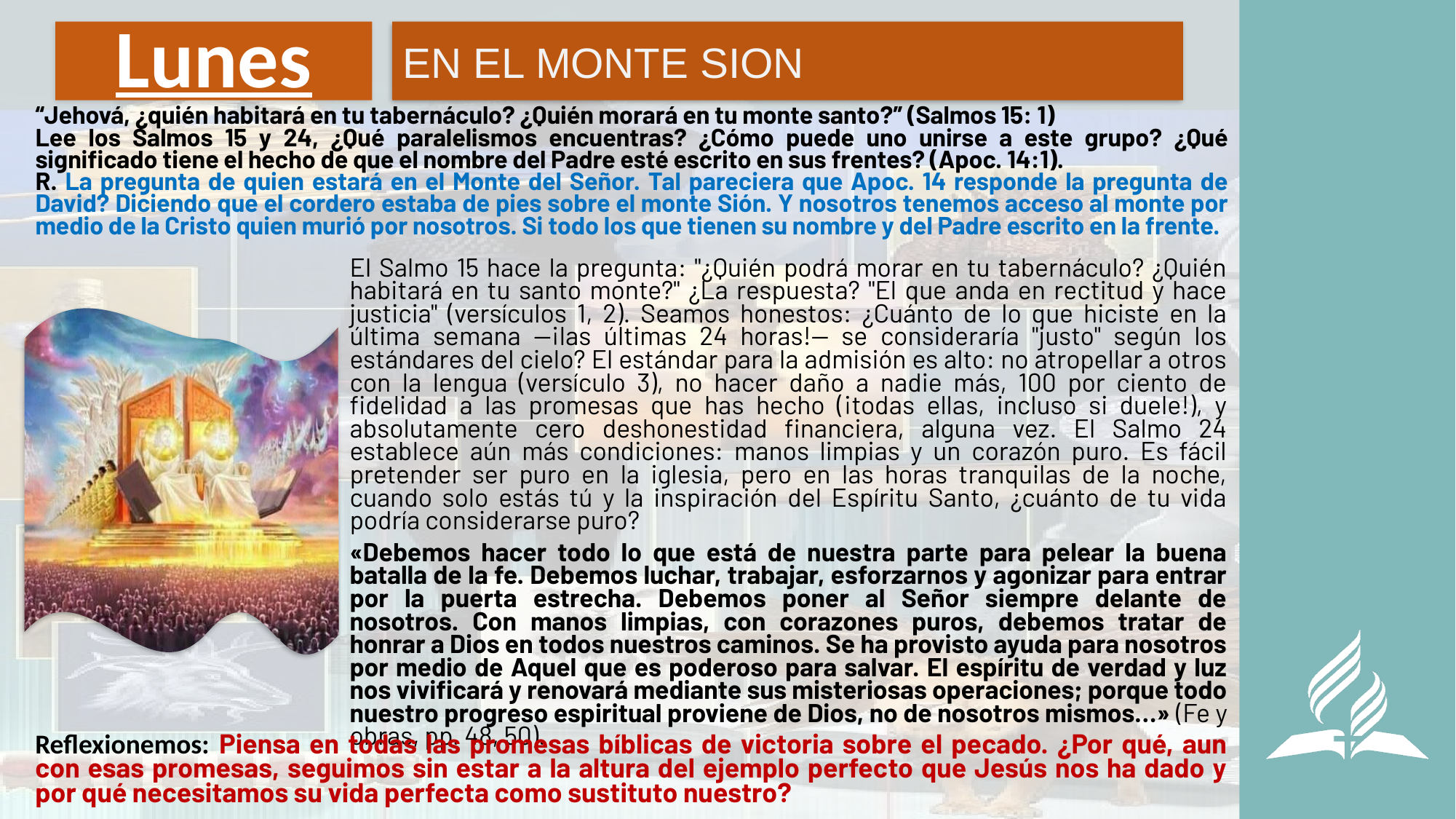

# Lunes
EN EL MONTE SION
“Jehová, ¿quién habitará en tu tabernáculo? ¿Quién morará en tu monte santo?” (Salmos 15: 1)
Lee los Salmos 15 y 24, ¿Qué paralelismos encuentras? ¿Cómo puede uno unirse a este grupo? ¿Qué significado tiene el hecho de que el nombre del Padre esté escrito en sus frentes? (Apoc. 14:1).
R. La pregunta de quien estará en el Monte del Señor. Tal pareciera que Apoc. 14 responde la pregunta de David? Diciendo que el cordero estaba de pies sobre el monte Sión. Y nosotros tenemos acceso al monte por medio de la Cristo quien murió por nosotros. Si todo los que tienen su nombre y del Padre escrito en la frente.
El Salmo 15 hace la pregunta: "¿Quién podrá morar en tu tabernáculo? ¿Quién habitará en tu santo monte?" ¿La respuesta? "El que anda en rectitud y hace justicia" (versículos 1, 2). Seamos honestos: ¿Cuánto de lo que hiciste en la última semana —¡las últimas 24 horas!— se consideraría "justo" según los estándares del cielo? El estándar para la admisión es alto: no atropellar a otros con la lengua (versículo 3), no hacer daño a nadie más, 100 por ciento de fidelidad a las promesas que has hecho (¡todas ellas, incluso si duele!), y absolutamente cero deshonestidad financiera, alguna vez. El Salmo 24 establece aún más condiciones: manos limpias y un corazón puro. Es fácil pretender ser puro en la iglesia, pero en las horas tranquilas de la noche, cuando solo estás tú y la inspiración del Espíritu Santo, ¿cuánto de tu vida podría considerarse puro?
«Debemos hacer todo lo que está de nuestra parte para pelear la buena batalla de la fe. Debemos luchar, trabajar, esforzarnos y agonizar para entrar por la puerta estrecha. Debemos poner al Señor siempre delante de nosotros. Con manos limpias, con corazones puros, debemos tratar de honrar a Dios en todos nuestros caminos. Se ha provisto ayuda para nosotros por medio de Aquel que es poderoso para salvar. El espíritu de verdad y luz nos vivificará y renovará mediante sus misteriosas operaciones; porque todo nuestro progreso espiritual proviene de Dios, no de nosotros mismos…» (Fe y obras, pp. 48, 50).

Reflexionemos: Piensa en todas las promesas bíblicas de victoria sobre el pecado. ¿Por qué, aun con esas promesas, seguimos sin estar a la altura del ejemplo perfecto que Jesús nos ha dado y por qué necesitamos su vida perfecta como sustituto nuestro?